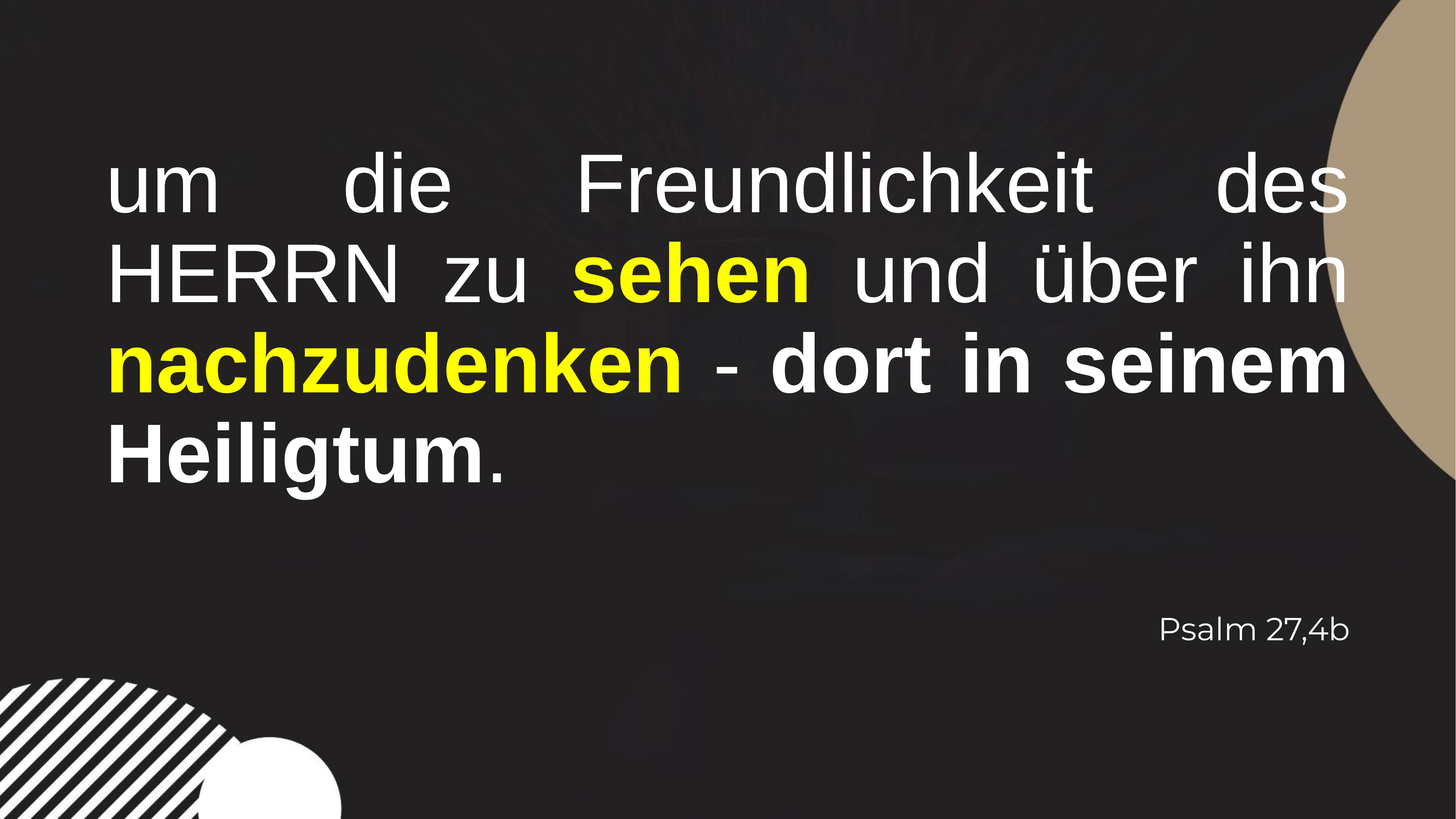

um die Freundlichkeit des HERRN zu sehen und über ihn nachzudenken - dort in seinem Heiligtum.

Psalm 27,4b